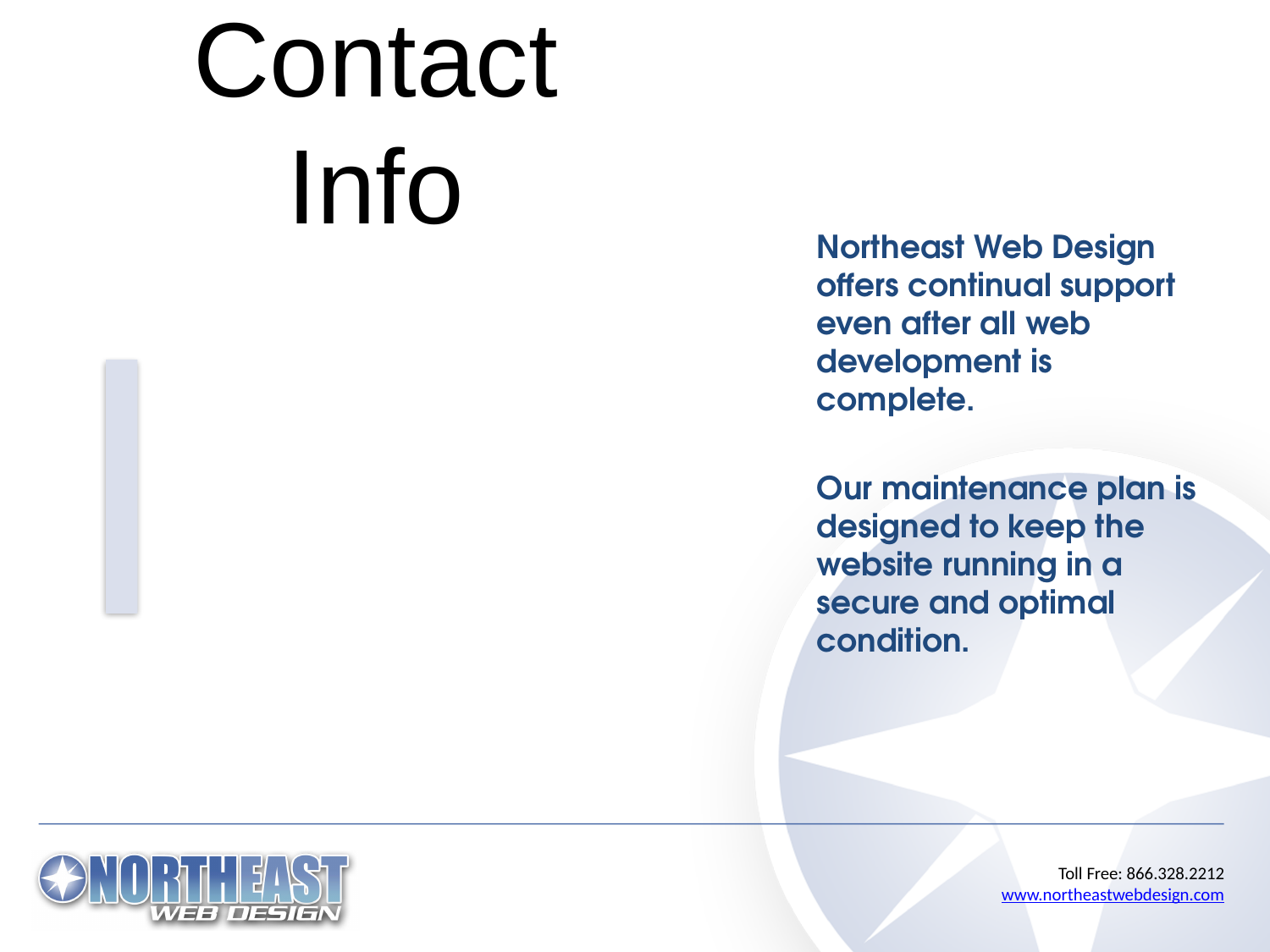

# Contact Info

Northeast Web Design offers continual support even after all web development is complete.

Our maintenance plan is designed to keep the website running in a secure and optimal condition.